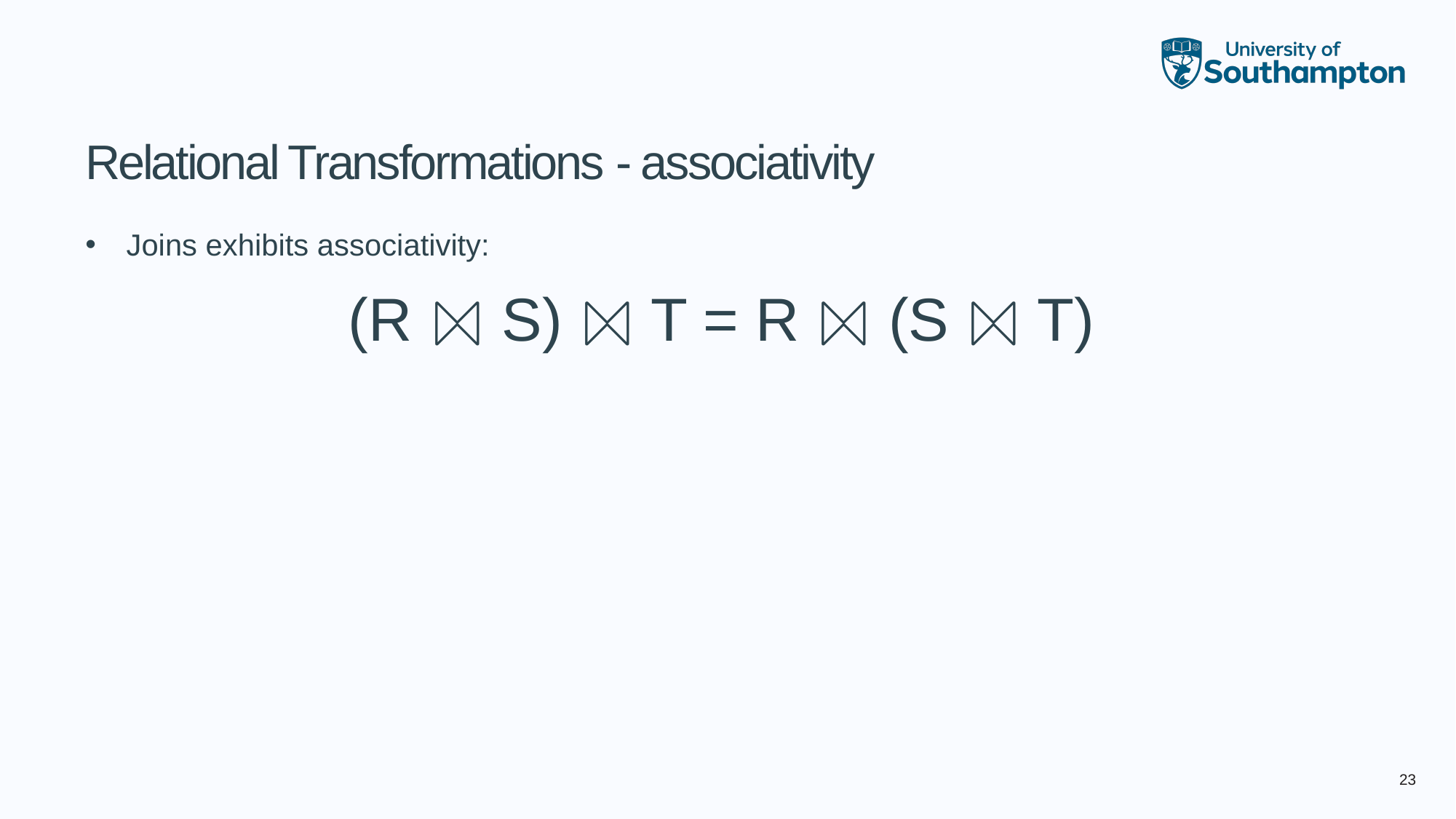

# Relational Transformations - associativity
Joins exhibits associativity:
(R ⨝ S) ⨝ T = R ⨝ (S ⨝ T)